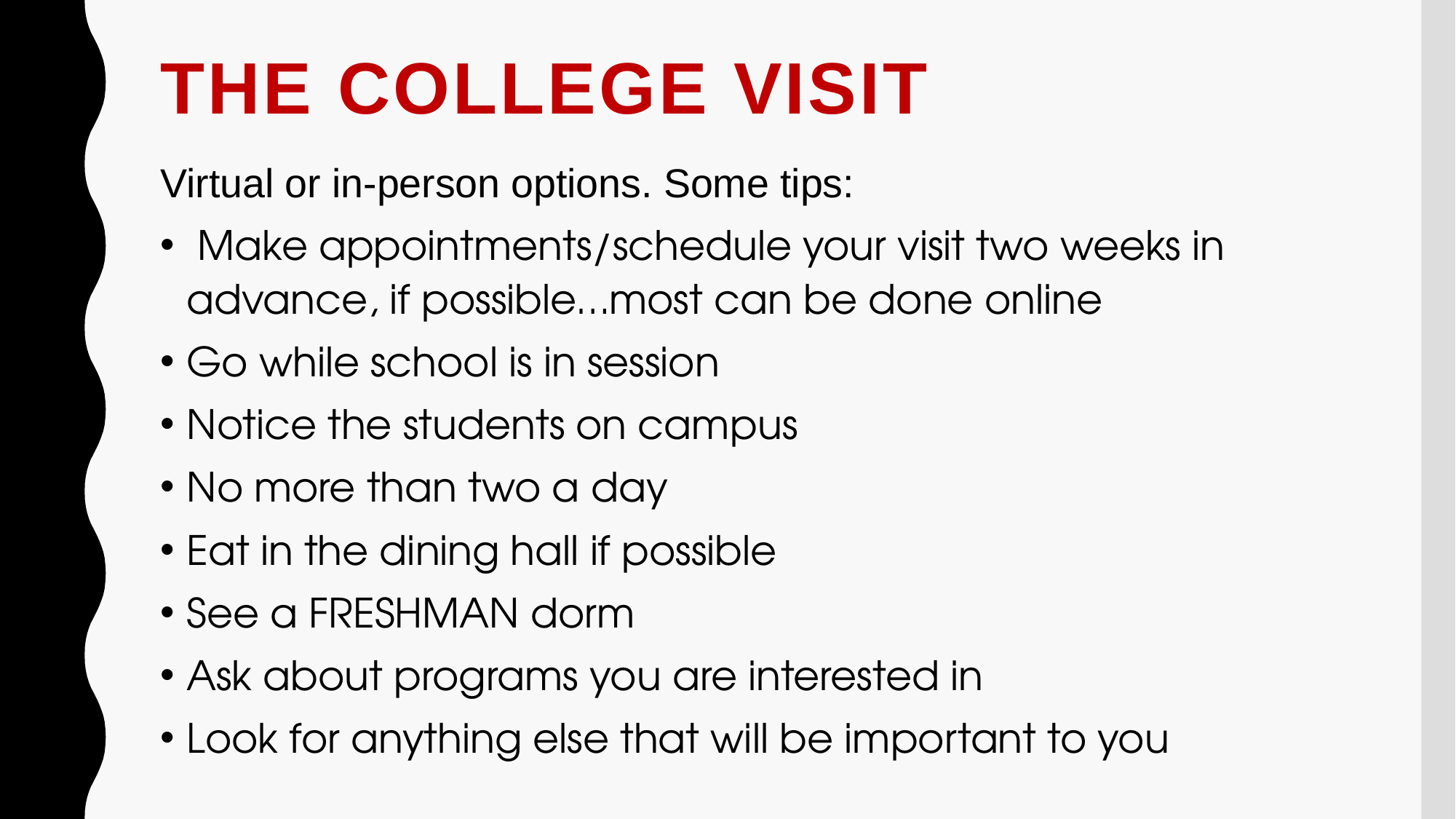

# THE COLLEGE VISIT
Virtual or in-person options. Some tips:
 Make appointments/schedule your visit two weeks in advance, if possible…most can be done online
Go while school is in session
Notice the students on campus
No more than two a day
Eat in the dining hall if possible
See a FRESHMAN dorm
Ask about programs you are interested in
Look for anything else that will be important to you